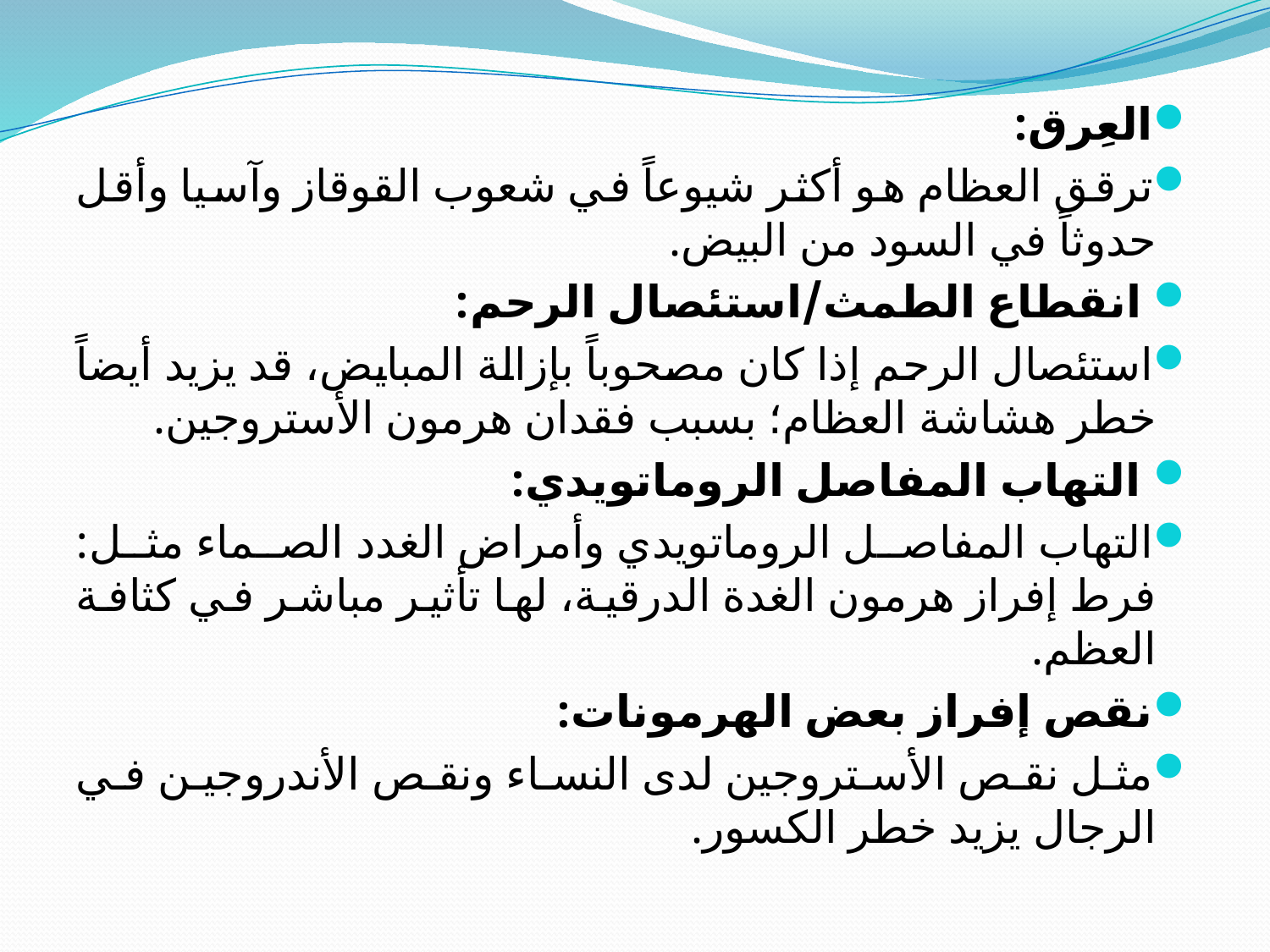

العِرق:
ترقق العظام هو أكثر شيوعاً في شعوب القوقاز وآسيا وأقل حدوثاً في السود من البيض.
 انقطاع الطمث/استئصال الرحم:
استئصال الرحم إذا كان مصحوباً بإزالة المبايض، قد يزيد أيضاً خطر هشاشة العظام؛ بسبب فقدان هرمون الأستروجين.
 التهاب المفاصل الروماتويدي:
التهاب المفاصل الروماتويدي وأمراض الغدد الصماء مثل: فرط إفراز هرمون الغدة الدرقية، لها تأثير مباشر في كثافة العظم.
نقص إفراز بعض الهرمونات:
مثل نقص الأستروجين لدى النساء ونقص الأندروجين في الرجال يزيد خطر الكسور.